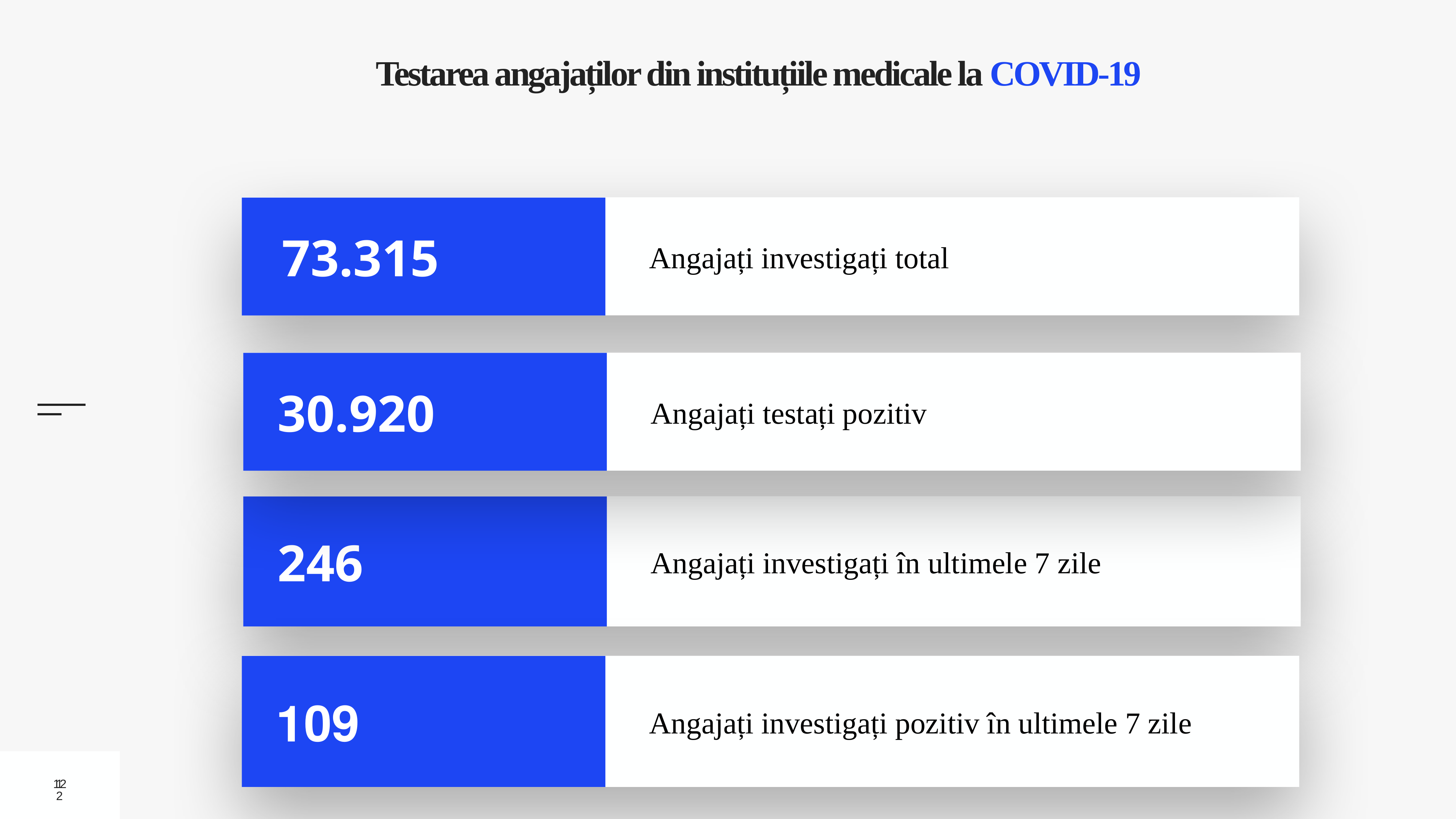

# Testarea angajaților din instituțiile medicale la COVID-19

Angajați investigați total

73.315

Angajați testați pozitiv

30.920

Angajați investigați în ultimele 7 zile

246

Angajați investigați pozitiv în ultimele 7 zile

109
12
12